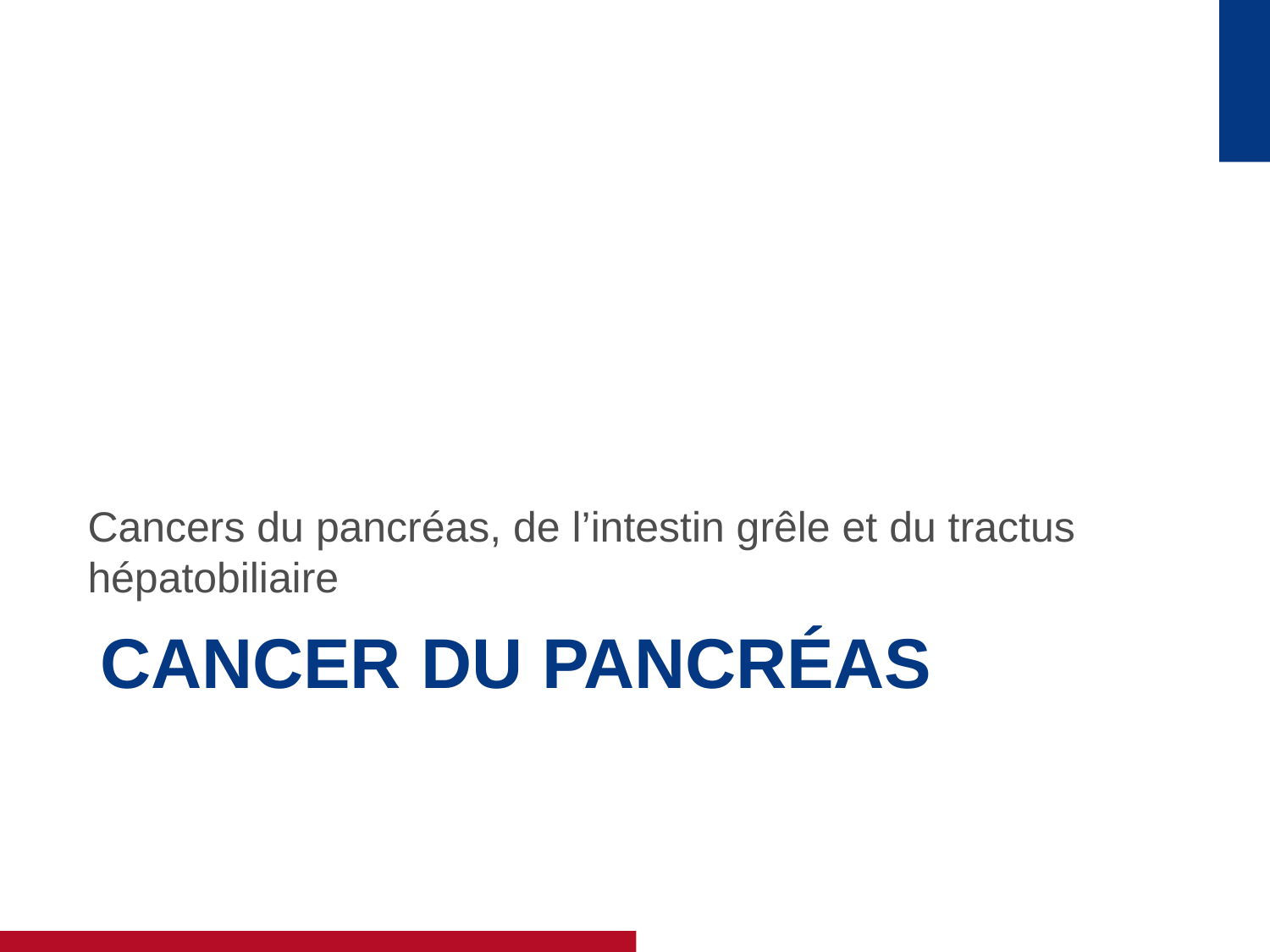

Cancers du pancréas, de l’intestin grêle et du tractus hépatobiliaire
# CANCER DU PANCRÉAS